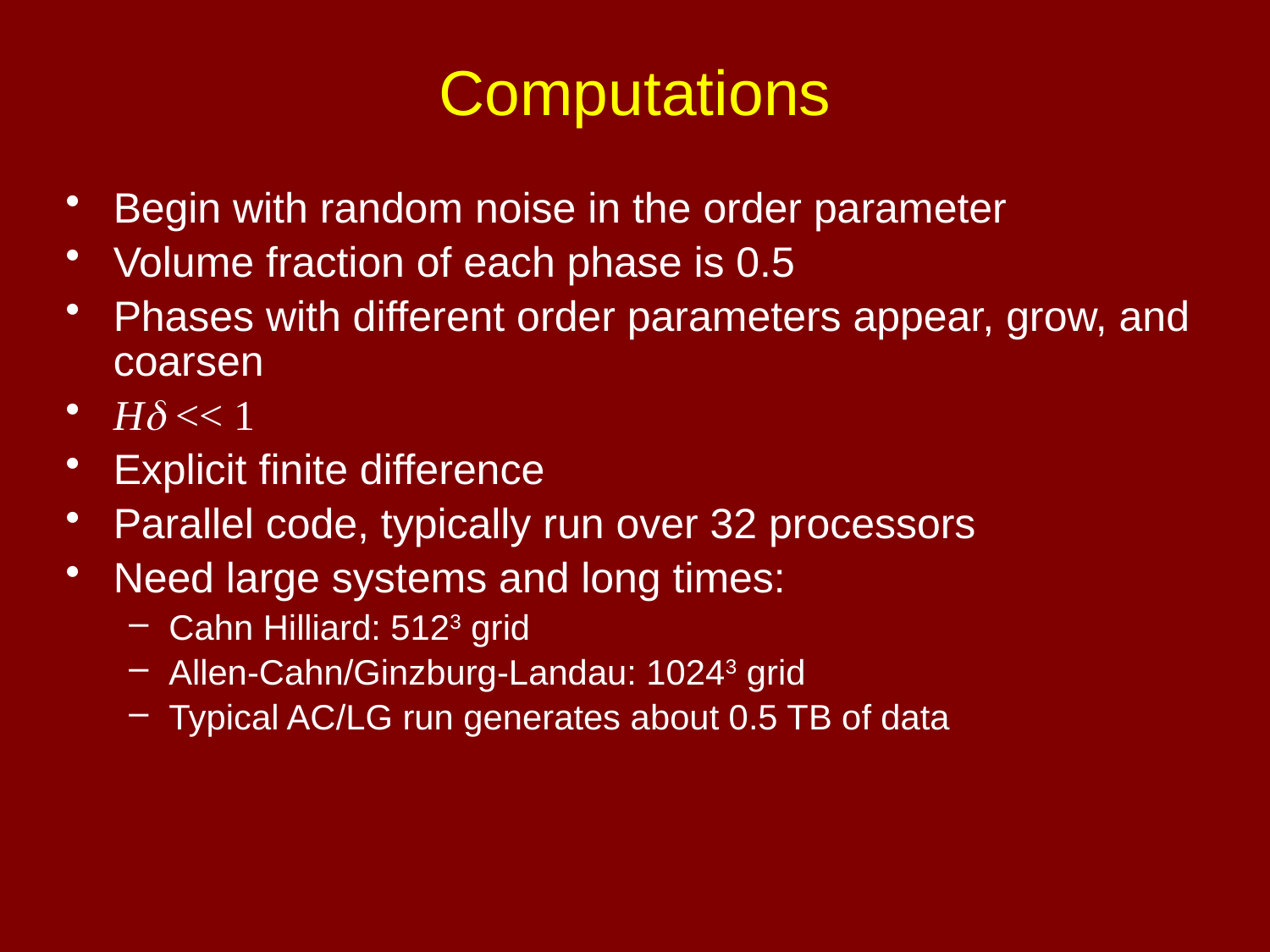

# Computations
Begin with random noise in the order parameter
Volume fraction of each phase is 0.5
Phases with different order parameters appear, grow, and coarsen
Hδ << 1
Explicit finite difference
Parallel code, typically run over 32 processors
Need large systems and long times:
Cahn Hilliard: 5123 grid
Allen-Cahn/Ginzburg-Landau: 10243 grid
Typical AC/LG run generates about 0.5 TB of data